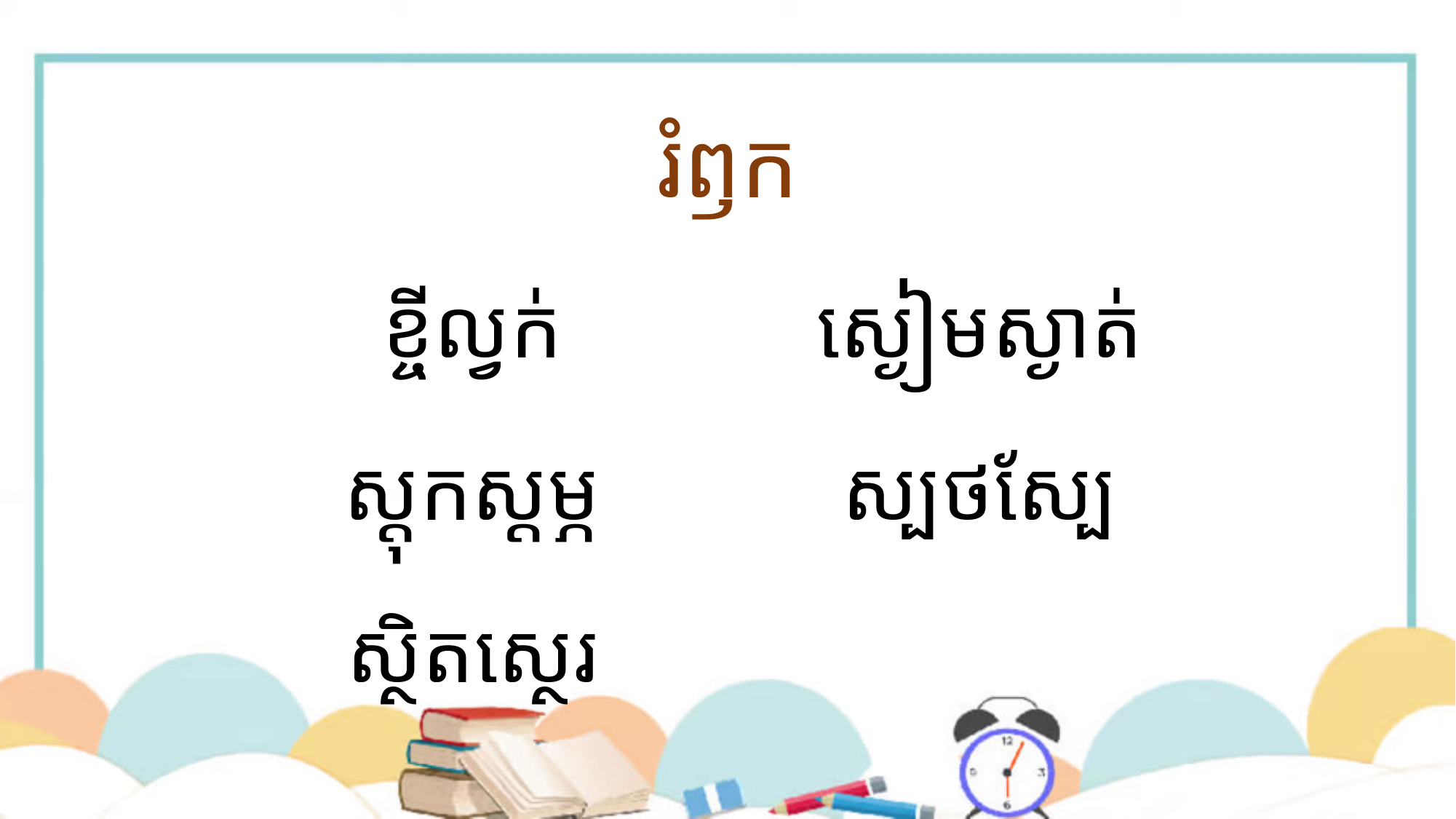

# រំឭក
ខ្ចីល្វក់
ស្ដុកស្ដម្ភ
ស្ថិតស្ថេរ
ស្ងៀមស្ងាត់
ស្បថស្បែ